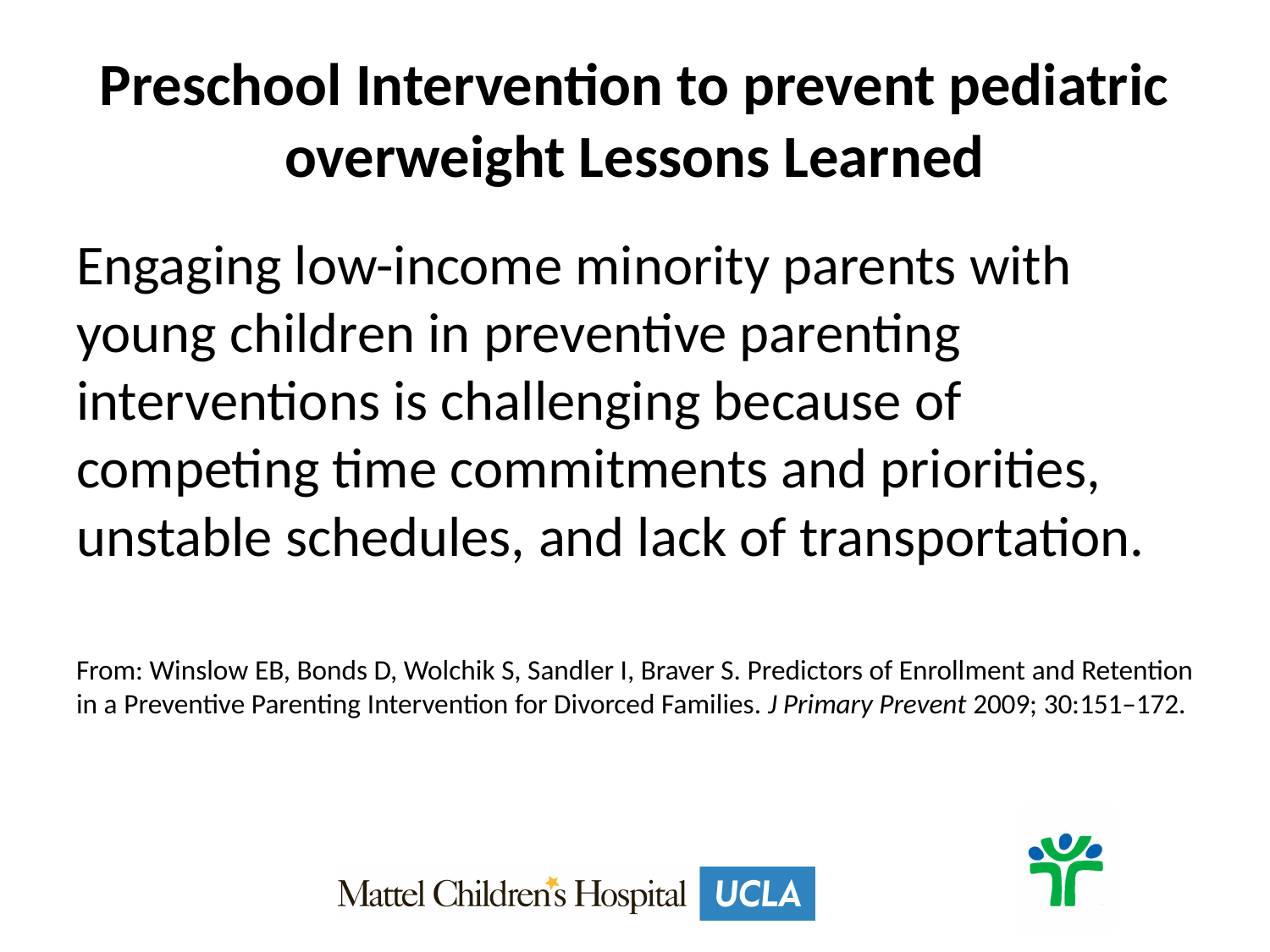

# Preschool Intervention to prevent pediatric overweight Lessons Learned
Engaging low-income minority parents with young children in preventive parenting interventions is challenging because of competing time commitments and priorities, unstable schedules, and lack of transportation.

From: Winslow EB, Bonds D, Wolchik S, Sandler I, Braver S. Predictors of Enrollment and Retention in a Preventive Parenting Intervention for Divorced Families. J Primary Prevent 2009; 30:151–172.